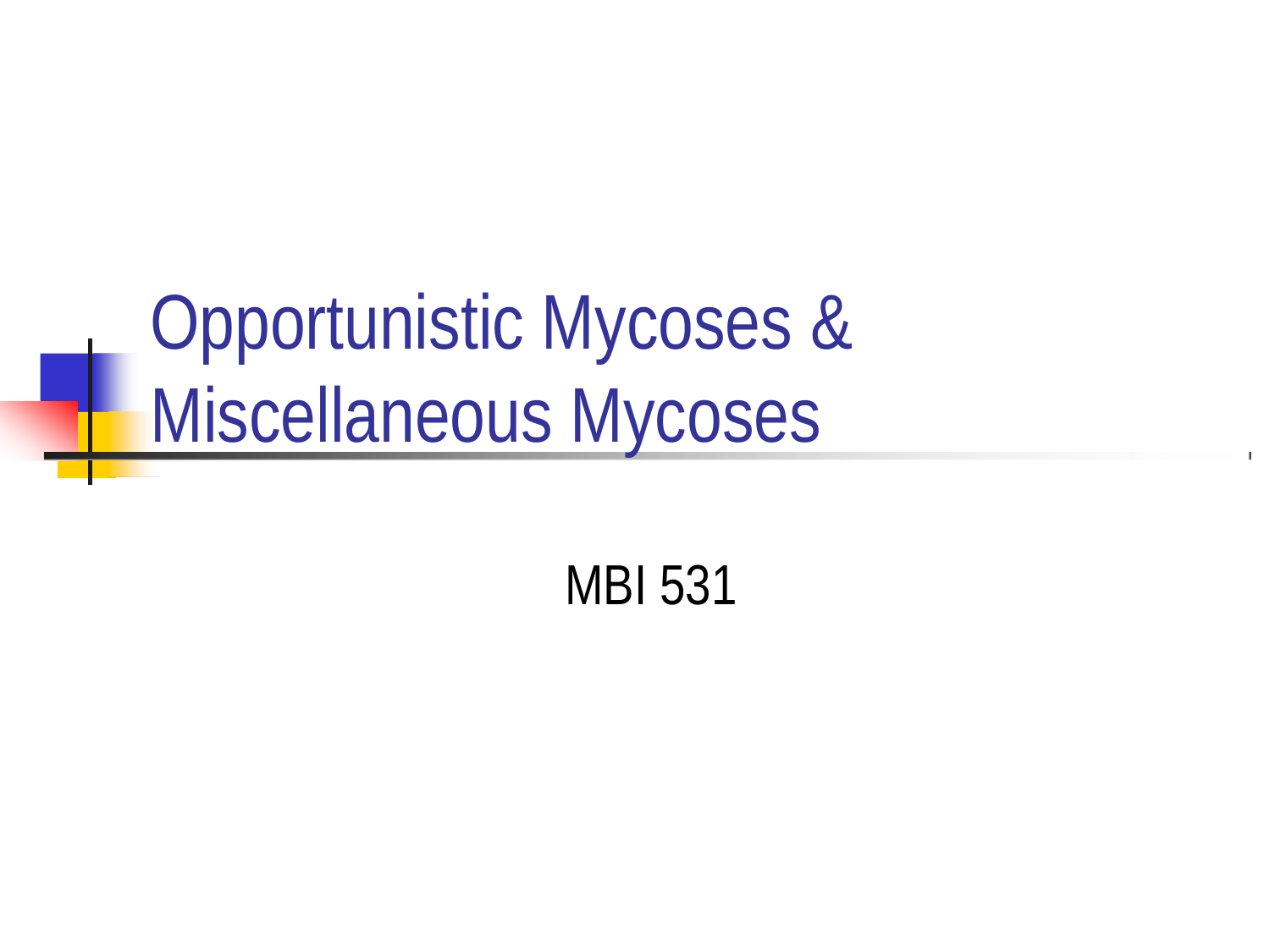

# Opportunistic Mycoses &

Miscellaneous Mycoses

MBI 531